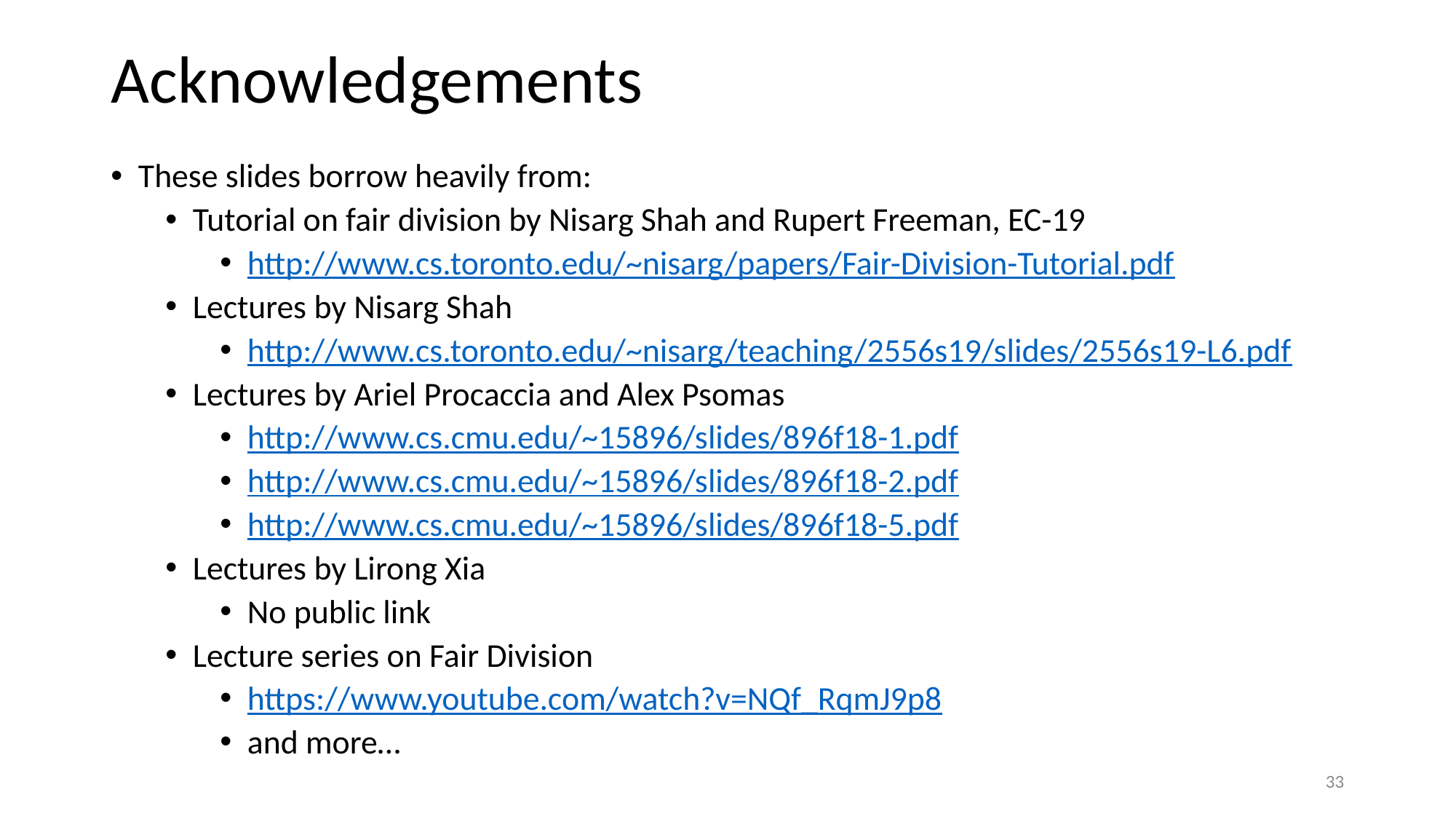

# Acknowledgements
These slides borrow heavily from:
Tutorial on fair division by Nisarg Shah and Rupert Freeman, EC-19
http://www.cs.toronto.edu/~nisarg/papers/Fair-Division-Tutorial.pdf
Lectures by Nisarg Shah
http://www.cs.toronto.edu/~nisarg/teaching/2556s19/slides/2556s19-L6.pdf
Lectures by Ariel Procaccia and Alex Psomas
http://www.cs.cmu.edu/~15896/slides/896f18-1.pdf
http://www.cs.cmu.edu/~15896/slides/896f18-2.pdf
http://www.cs.cmu.edu/~15896/slides/896f18-5.pdf
Lectures by Lirong Xia
No public link
Lecture series on Fair Division
https://www.youtube.com/watch?v=NQf_RqmJ9p8
and more…
33